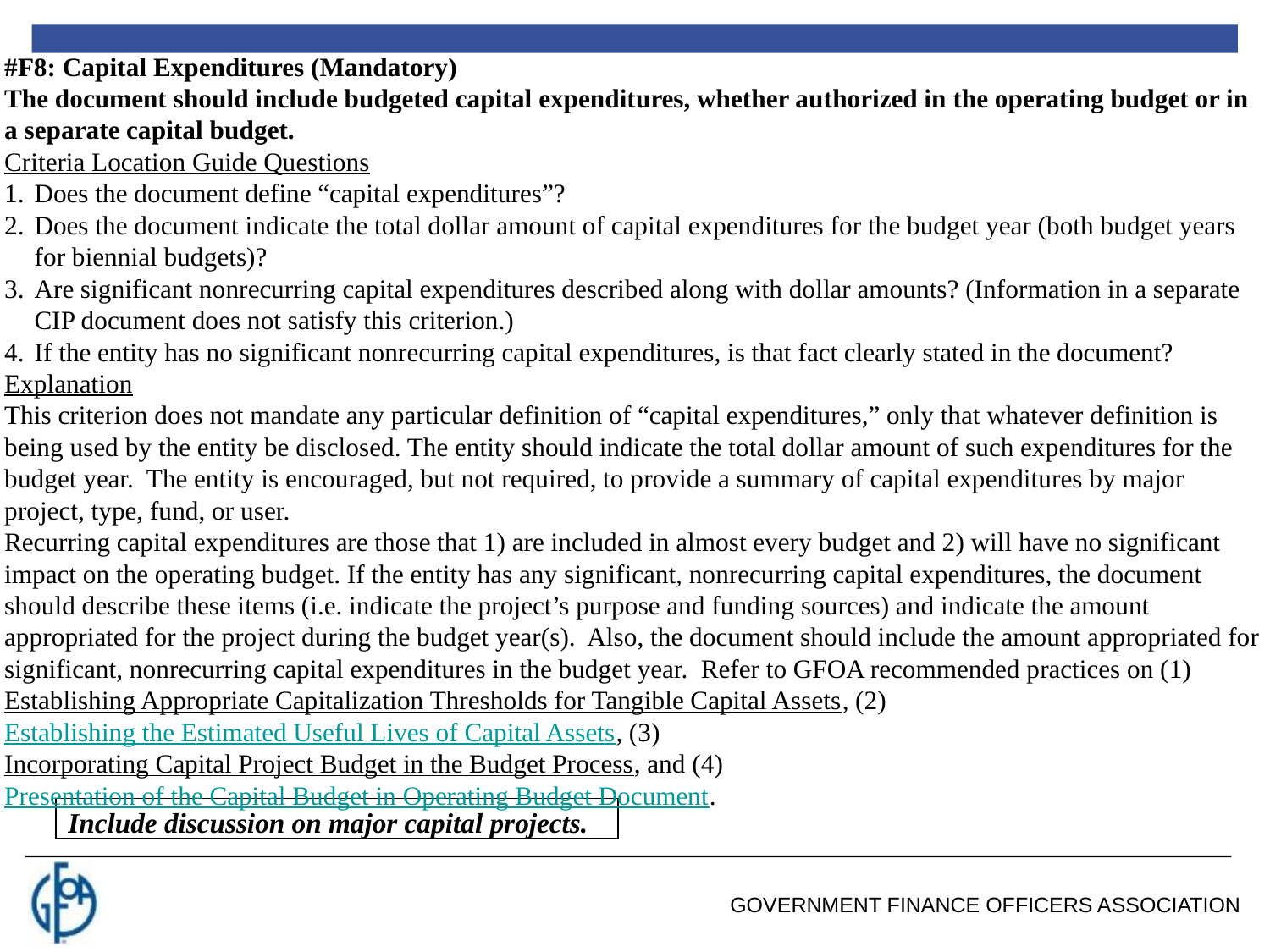

#F8: Capital Expenditures (Mandatory)
The document should include budgeted capital expenditures, whether authorized in the operating budget or in a separate capital budget.
Criteria Location Guide Questions
Does the document define “capital expenditures”?
Does the document indicate the total dollar amount of capital expenditures for the budget year (both budget years for biennial budgets)?
Are significant nonrecurring capital expenditures described along with dollar amounts? (Information in a separate CIP document does not satisfy this criterion.)
If the entity has no significant nonrecurring capital expenditures, is that fact clearly stated in the document?
Explanation
This criterion does not mandate any particular definition of “capital expenditures,” only that whatever definition is being used by the entity be disclosed. The entity should indicate the total dollar amount of such expenditures for the budget year.  The entity is encouraged, but not required, to provide a summary of capital expenditures by major project, type, fund, or user.
Recurring capital expenditures are those that 1) are included in almost every budget and 2) will have no significant impact on the operating budget. If the entity has any significant, nonrecurring capital expenditures, the document should describe these items (i.e. indicate the project’s purpose and funding sources) and indicate the amount appropriated for the project during the budget year(s).  Also, the document should include the amount appropriated for significant, nonrecurring capital expenditures in the budget year.  Refer to GFOA recommended practices on (1) Establishing Appropriate Capitalization Thresholds for Tangible Capital Assets, (2) Establishing the Estimated Useful Lives of Capital Assets, (3) Incorporating Capital Project Budget in the Budget Process, and (4) Presentation of the Capital Budget in Operating Budget Document.
Include discussion on major capital projects.